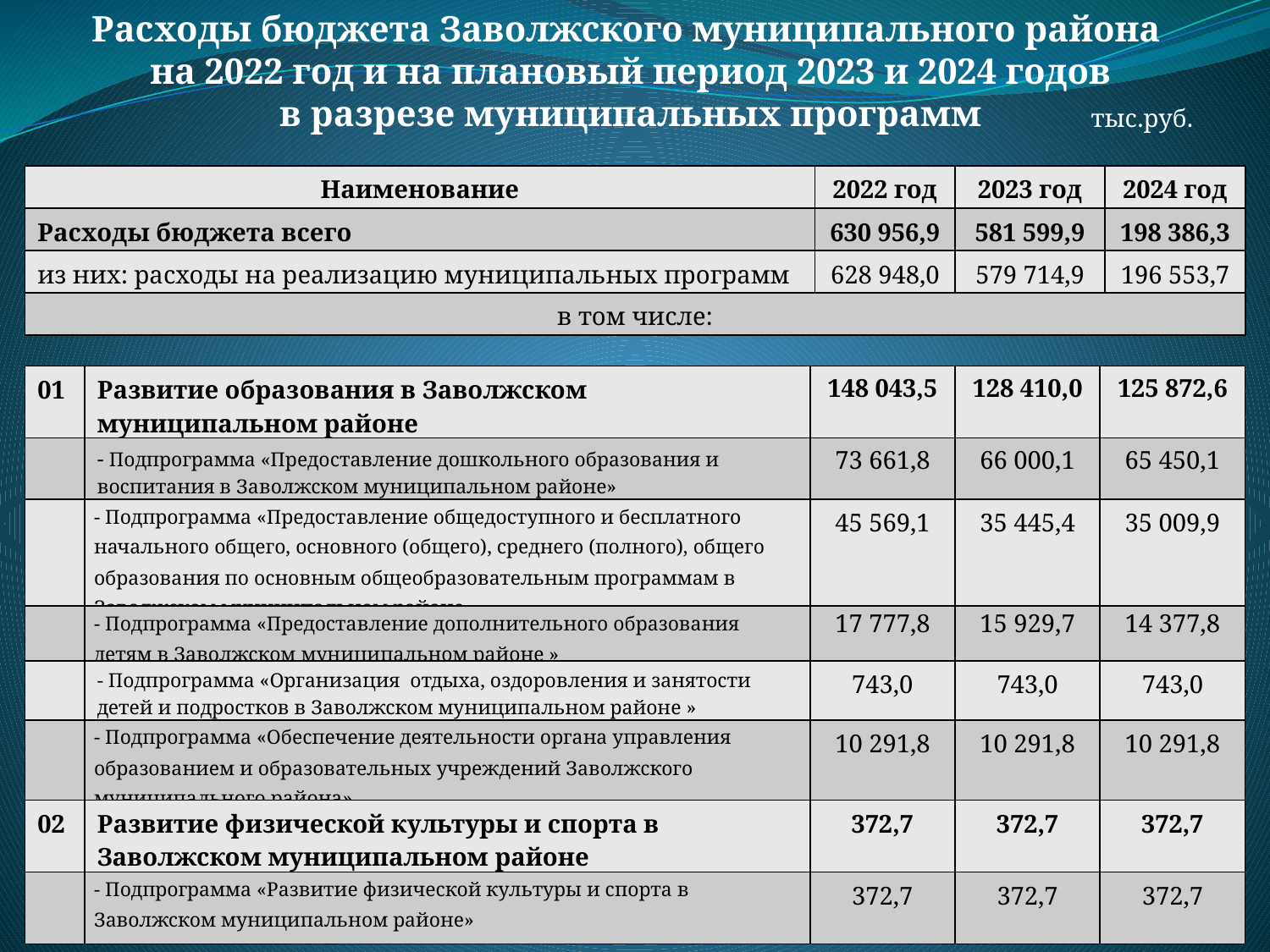

Расходы бюджета Заволжского муниципального района
на 2022 год и на плановый период 2023 и 2024 годов
в разрезе муниципальных программ
тыс.руб.
| Наименование | 2022 год | 2023 год | 2024 год |
| --- | --- | --- | --- |
| Расходы бюджета всего | 630 956,9 | 581 599,9 | 198 386,3 |
| из них: расходы на реализацию муниципальных программ | 628 948,0 | 579 714,9 | 196 553,7 |
| в том числе: |  |  |  |
| 01 | Развитие образования в Заволжском муниципальном районе | 148 043,5 | 128 410,0 | 125 872,6 |
| --- | --- | --- | --- | --- |
|  | - Подпрограмма «Предоставление дошкольного образования и воспитания в Заволжском муниципальном районе» | 73 661,8 | 66 000,1 | 65 450,1 |
|  | - Подпрограмма «Предоставление общедоступного и бесплатного начального общего, основного (общего), среднего (полного), общего образования по основным общеобразовательным программам в Заволжском муниципальном районе» | 45 569,1 | 35 445,4 | 35 009,9 |
|  | - Подпрограмма «Предоставление дополнительного образования детям в Заволжском муниципальном районе » | 17 777,8 | 15 929,7 | 14 377,8 |
|  | - Подпрограмма «Организация отдыха, оздоровления и занятости детей и подростков в Заволжском муниципальном районе » | 743,0 | 743,0 | 743,0 |
|  | - Подпрограмма «Обеспечение деятельности органа управления образованием и образовательных учреждений Заволжского муниципального района» | 10 291,8 | 10 291,8 | 10 291,8 |
| 02 | Развитие физической культуры и спорта в Заволжском муниципальном районе | 372,7 | 372,7 | 372,7 |
|  | - Подпрограмма «Развитие физической культуры и спорта в Заволжском муниципальном районе» | 372,7 | 372,7 | 372,7 |